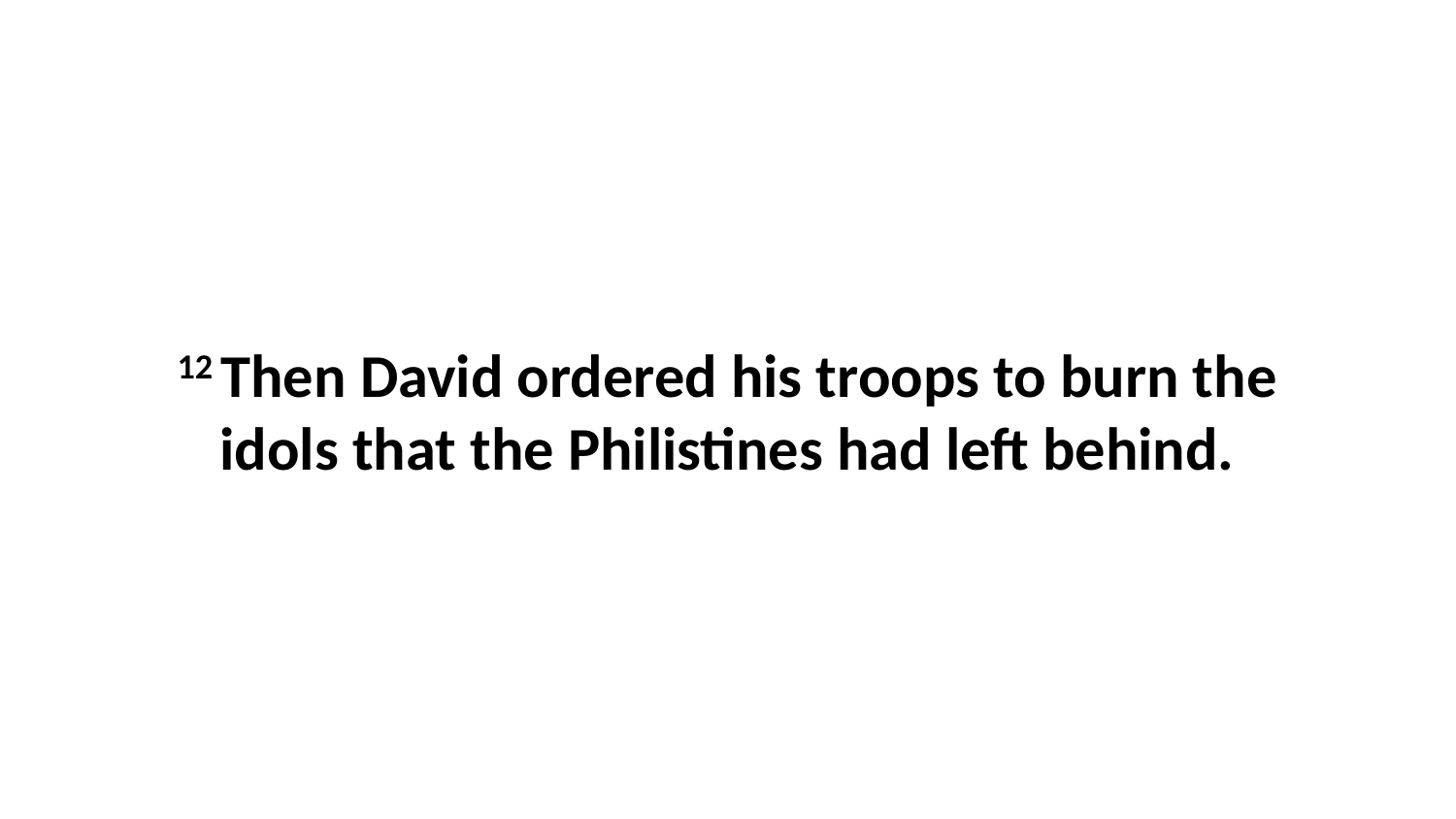

12 Then David ordered his troops to burn the idols that the Philistines had left behind.